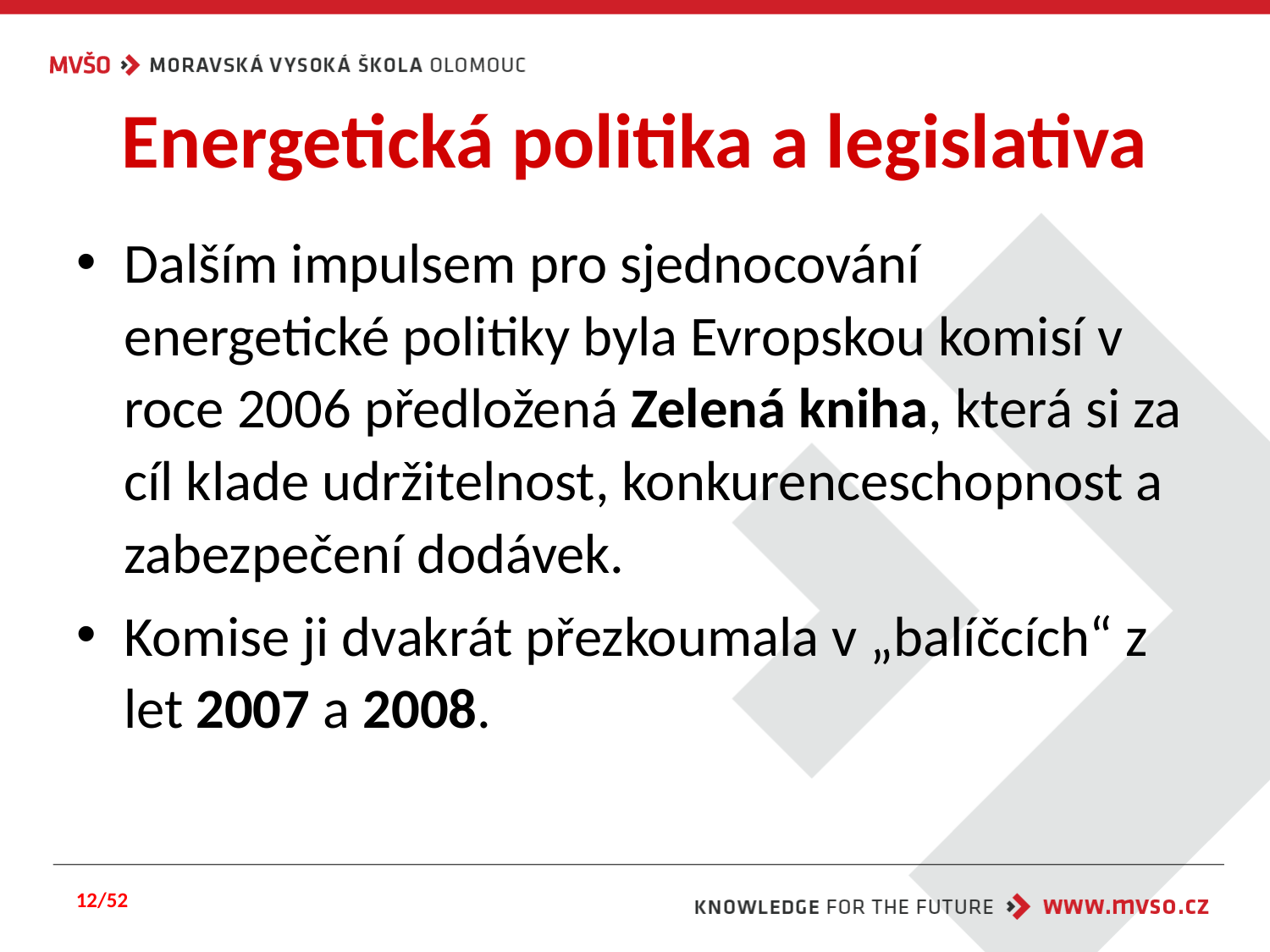

# Energetická politika a legislativa
Dalším impulsem pro sjednocování energetické politiky byla Evropskou komisí v roce 2006 předložená Zelená kniha, která si za cíl klade udržitelnost, konkurenceschopnost a zabezpečení dodávek.
Komise ji dvakrát přezkoumala v „balíčcích“ z let 2007 a 2008.
12/52